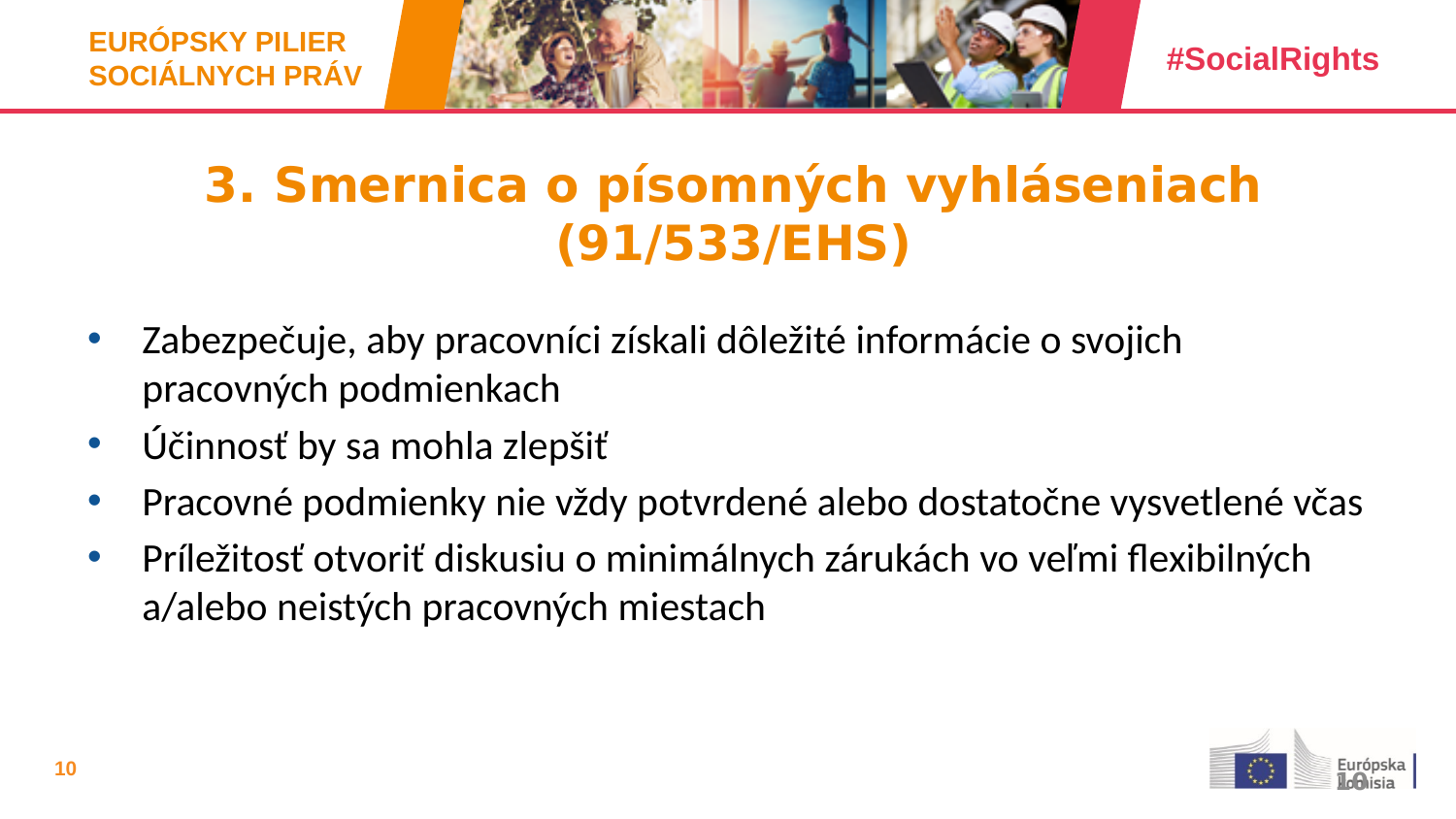

# 3. Smernica o písomných vyhláseniach (91/533/EHS)
Zabezpečuje, aby pracovníci získali dôležité informácie o svojich pracovných podmienkach
Účinnosť by sa mohla zlepšiť
Pracovné podmienky nie vždy potvrdené alebo dostatočne vysvetlené včas
Príležitosť otvoriť diskusiu o minimálnych zárukách vo veľmi flexibilných a/alebo neistých pracovných miestach
10